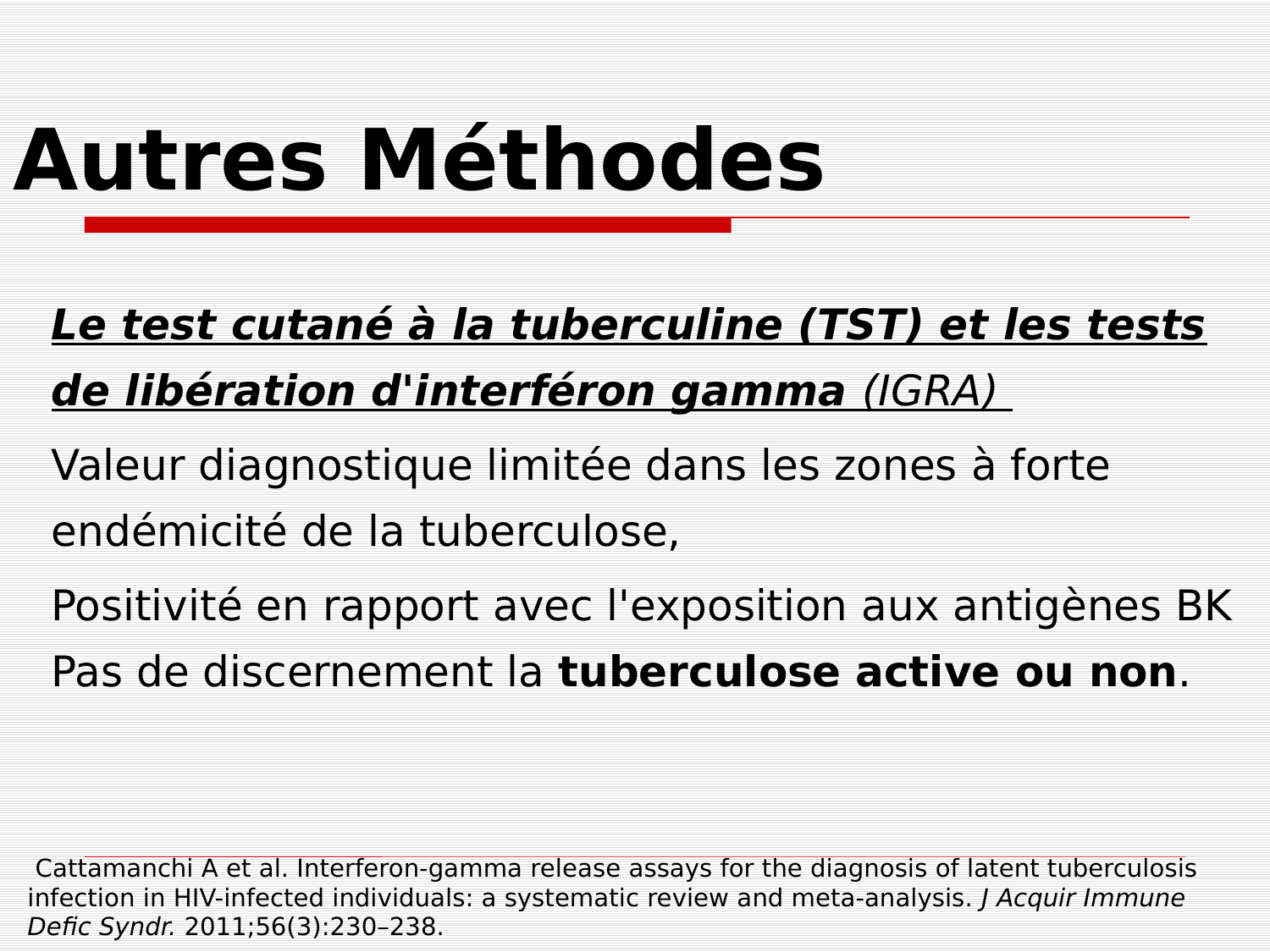

# Autres Méthodes
Le test cutané à la tuberculine (TST) et les tests de libération d'interféron gamma (IGRA)
Valeur diagnostique limitée dans les zones à forte endémicité de la tuberculose,
Positivité en rapport avec l'exposition aux antigènes BK Pas de discernement la tuberculose active ou non.

 Cattamanchi A et al. Interferon-gamma release assays for the diagnosis of latent tuberculosis infection in HIV-infected individuals: a systematic review and meta-analysis. J Acquir Immune Defic Syndr. 2011;56(3):230–238.